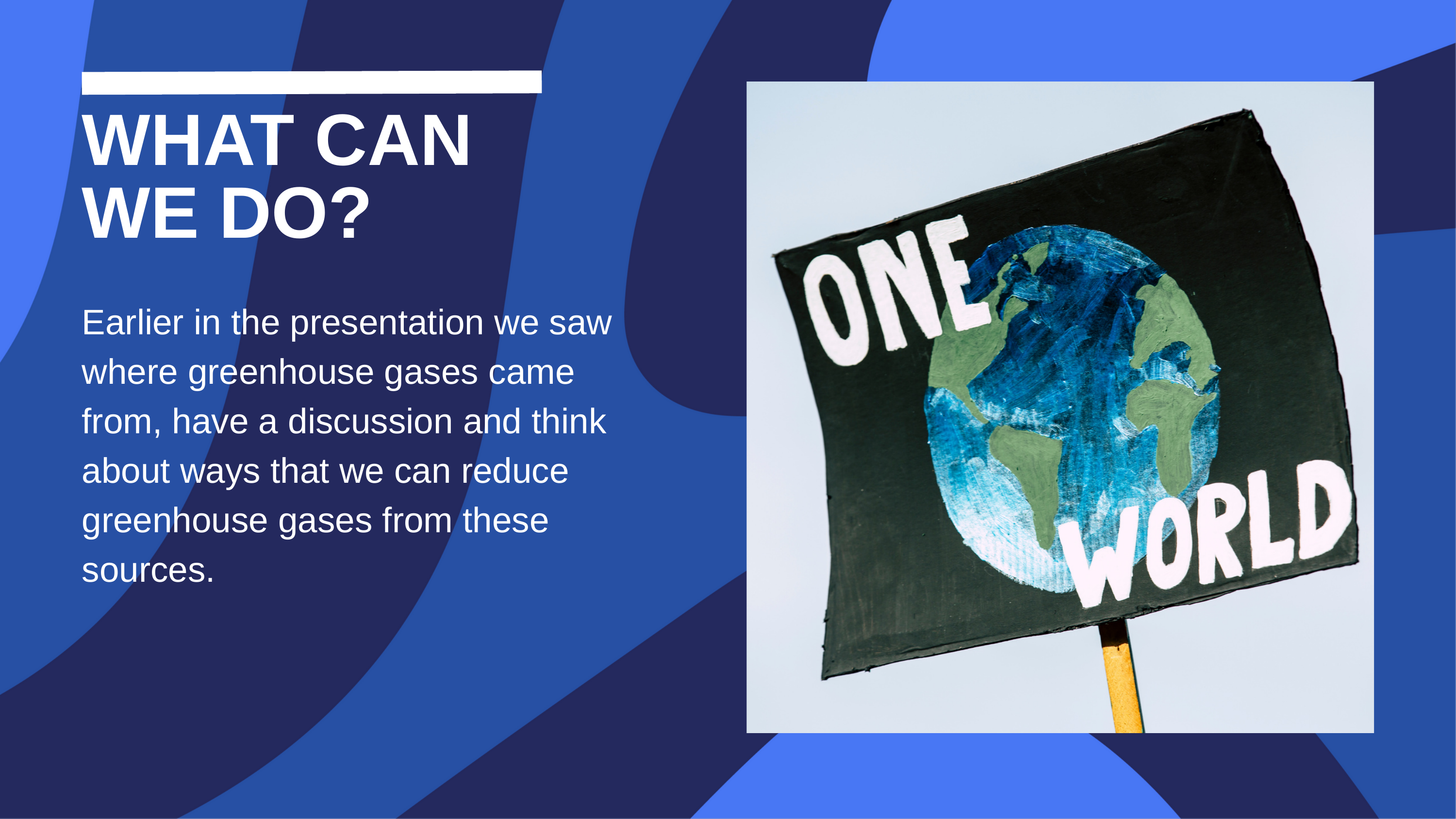

WHAT CAN WE DO?
Earlier in the presentation we saw where greenhouse gases came from, have a discussion and think about ways that we can reduce greenhouse gases from these sources.